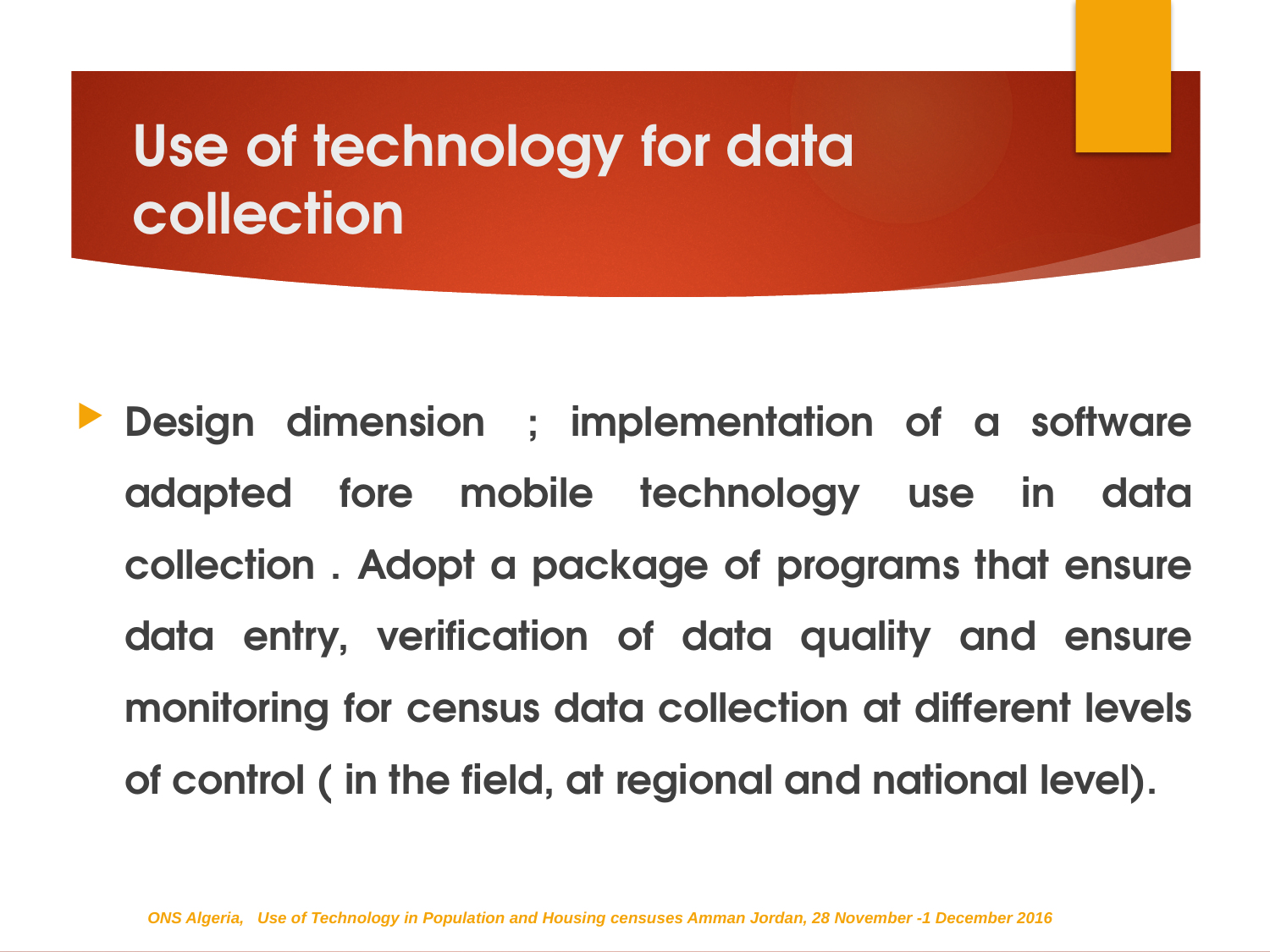

# Use of technology for data collection
Design dimension  ; implementation of a software adapted fore mobile technology use in data collection . Adopt a package of programs that ensure data entry, verification of data quality and ensure monitoring for census data collection at different levels of control ( in the field, at regional and national level).
ONS Algeria,   Use of Technology in Population and Housing censuses Amman Jordan, 28 November -1 December 2016